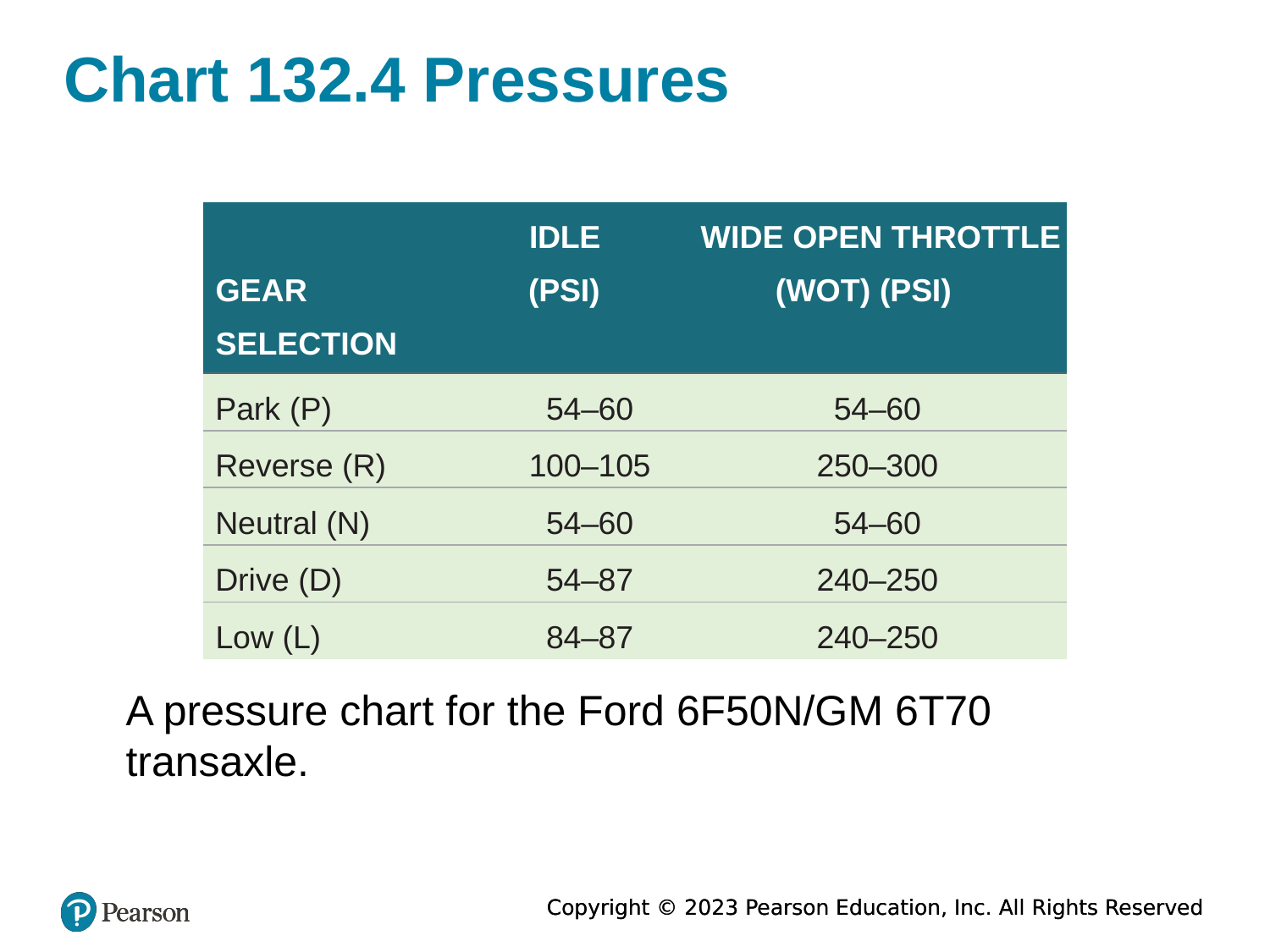

# Chart 132.4 Pressures
| GEAR SELECTION | IDLE (PSI) | WIDE OPEN THROTTLE (WOT) (PSI) |
| --- | --- | --- |
| Park (P) | 54–60 | 54–60 |
| Reverse (R) | 100–105 | 250–300 |
| Neutral (N) | 54–60 | 54–60 |
| Drive (D) | 54–87 | 240–250 |
| Low (L) | 84–87 | 240–250 |
A pressure chart for the Ford 6F50N/GM 6T70 transaxle.